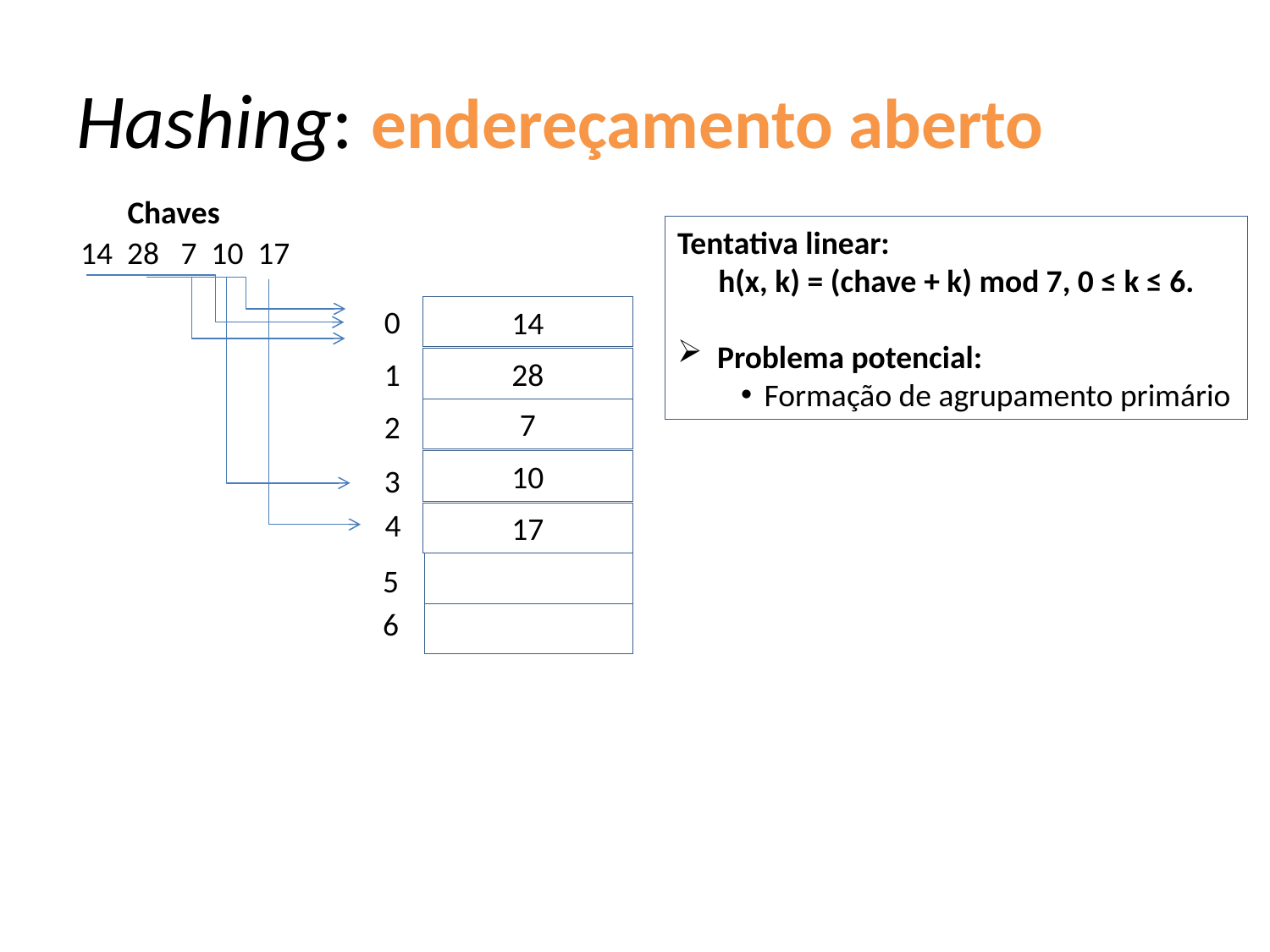

# Hashing: endereçamento aberto
Chaves
Tentativa linear:
h(x, k) = (chave + k) mod 7, 0 ≤ k ≤ 6.

Problema potencial:
Formação de agrupamento primário
      14  28   7  10  17
0
14
1
28
7
2
10
3
4
17

5
6